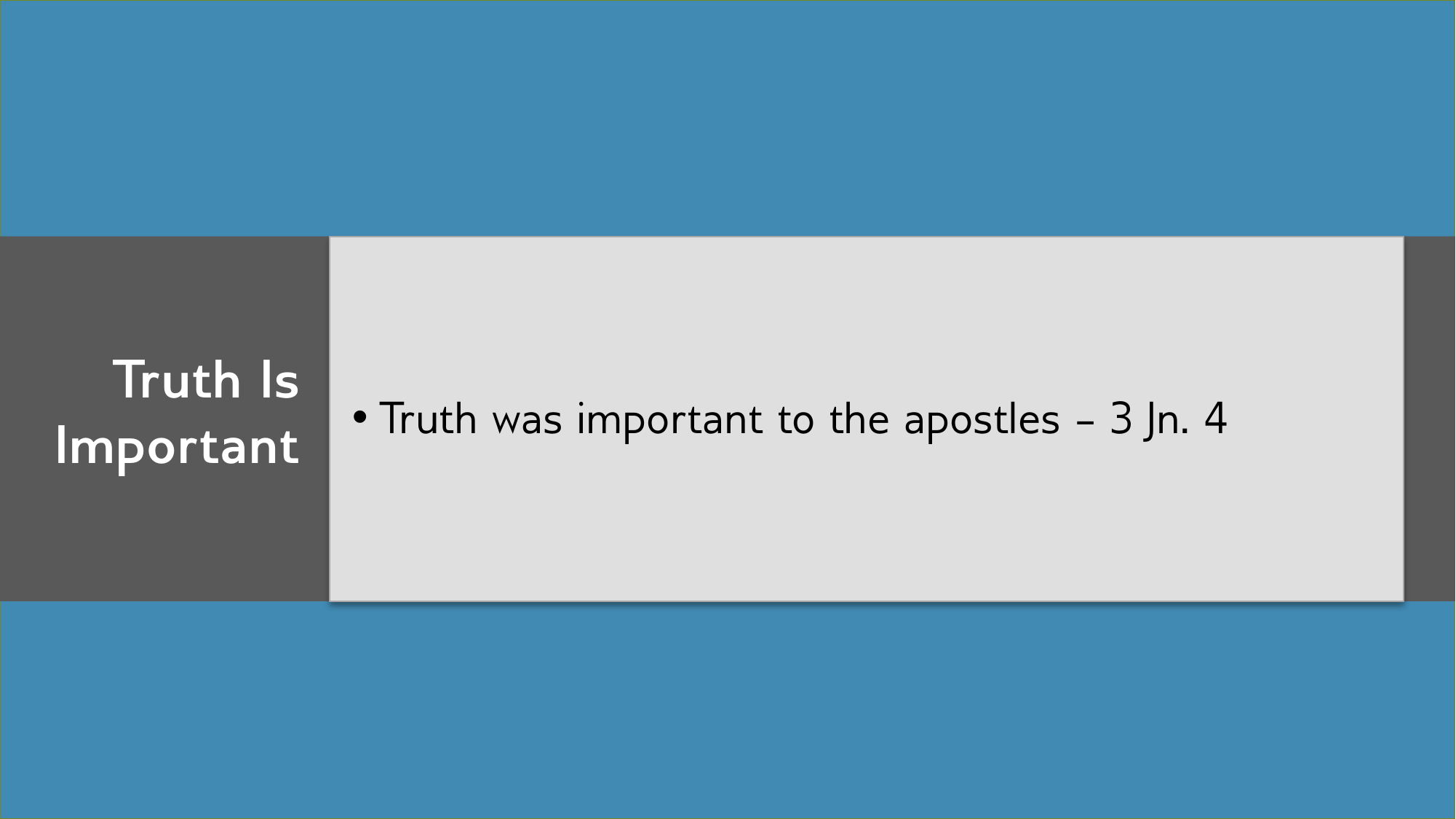

Truth was important to the apostles – 3 Jn. 4
Truth Is Important